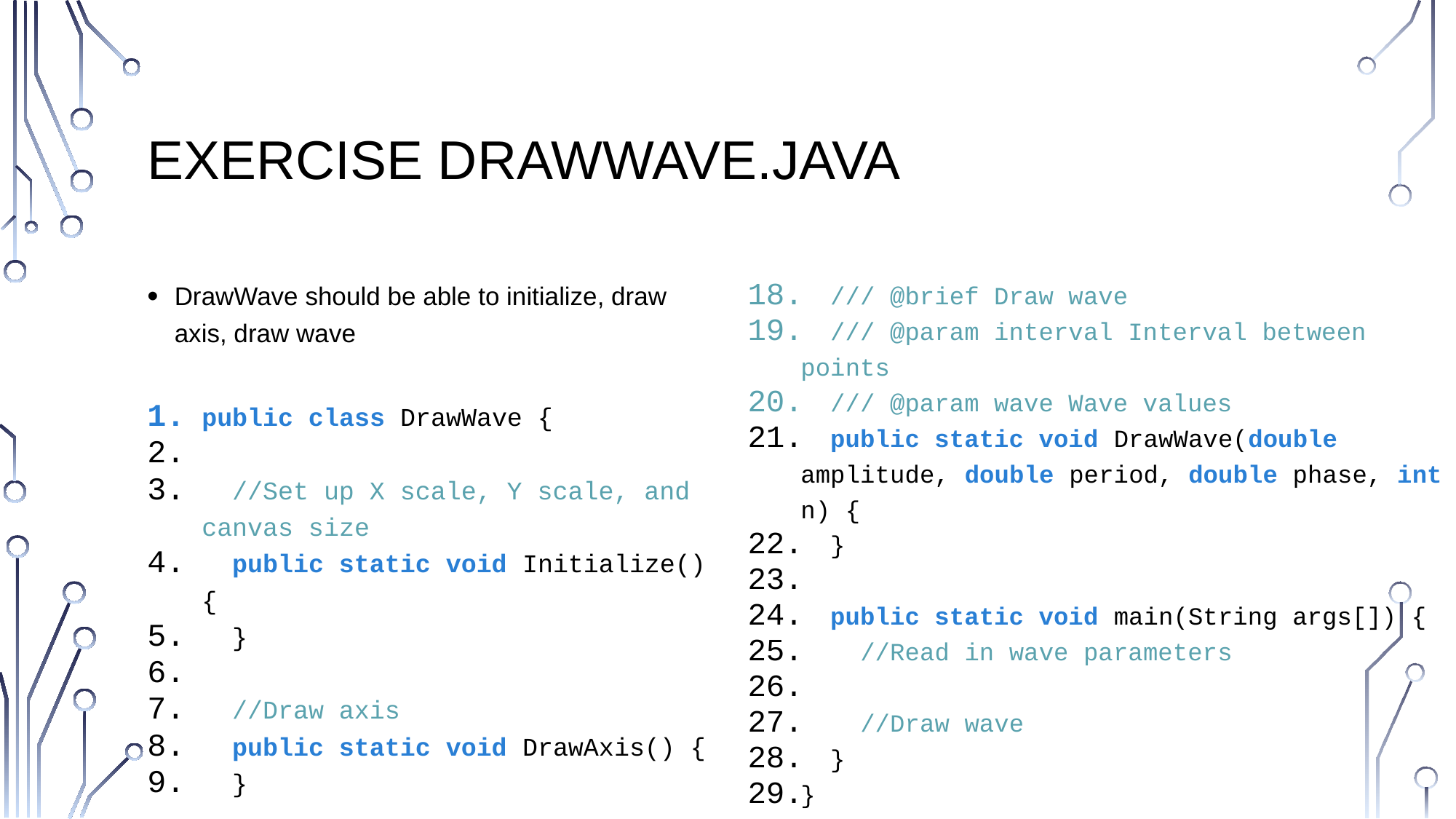

# Exercise DrawWave.java
DrawWave should be able to initialize, draw axis, draw wave

public class DrawWave {

  //Set up X scale, Y scale, and canvas size
  public static void Initialize() {
  }

  //Draw axis
  public static void DrawAxis() {
  }

  /// @brief Draw wave
  /// @param interval Interval between points
  /// @param wave Wave values
  public static void DrawWave(double amplitude, double period, double phase, int n) {
  }

  public static void main(String args[]) {
    //Read in wave parameters

    //Draw wave
  }
}